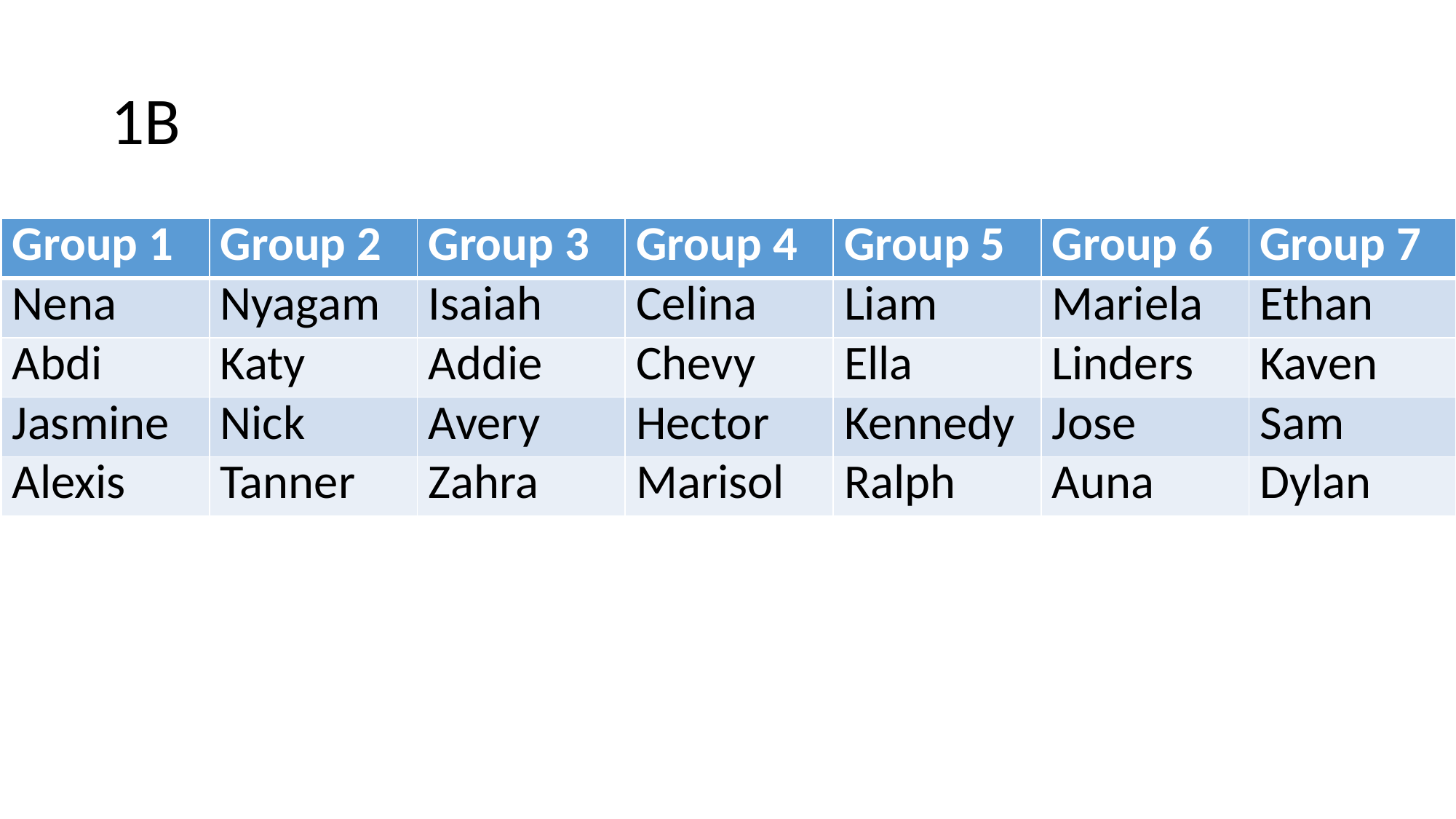

# 1B
| Group 1 | Group 2 | Group 3 | Group 4 | Group 5 | Group 6 | Group 7 |
| --- | --- | --- | --- | --- | --- | --- |
| Nena | Nyagam | Isaiah | Celina | Liam | Mariela | Ethan |
| Abdi | Katy | Addie | Chevy | Ella | Linders | Kaven |
| Jasmine | Nick | Avery | Hector | Kennedy | Jose | Sam |
| Alexis | Tanner | Zahra | Marisol | Ralph | Auna | Dylan |